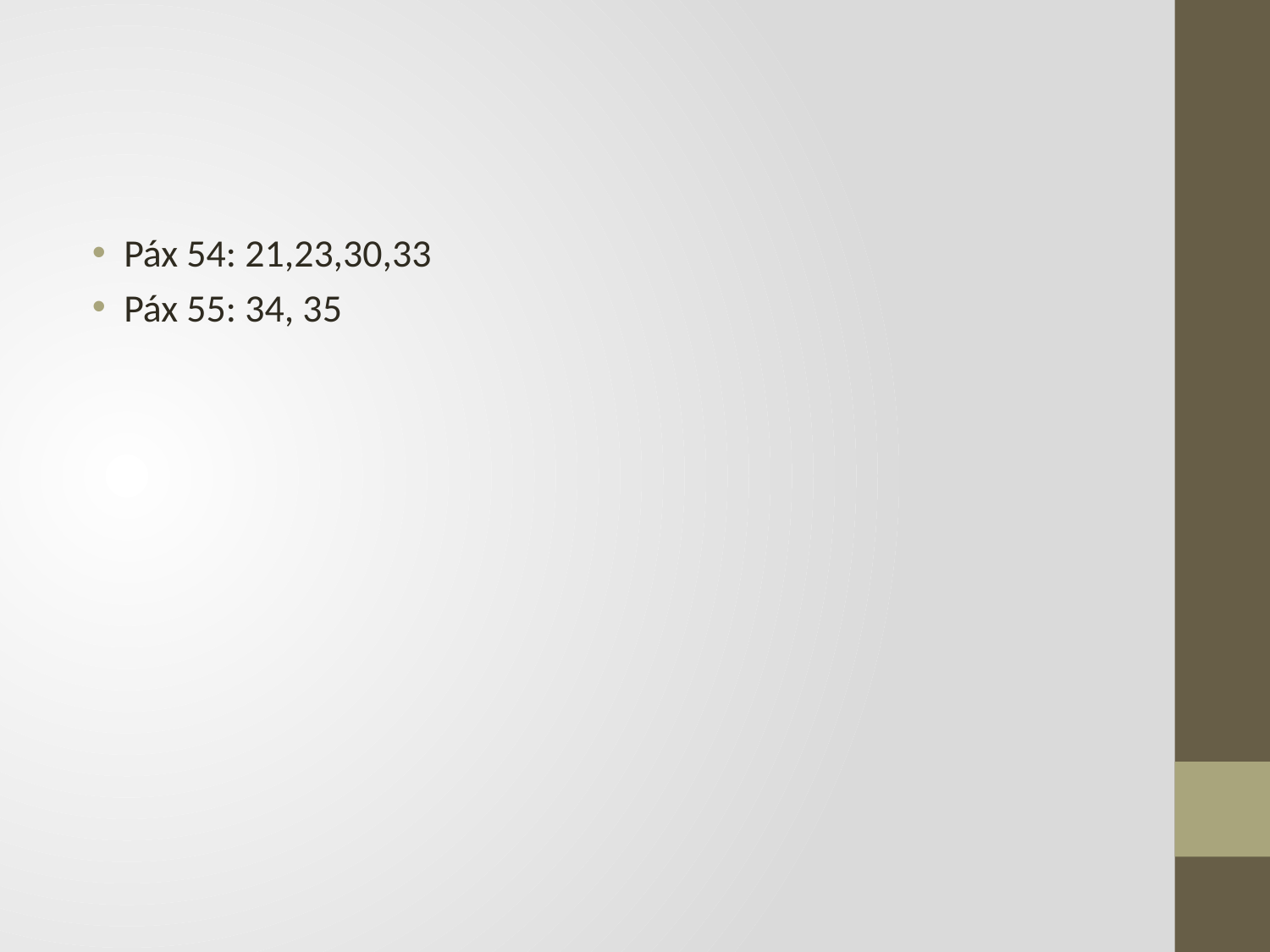

#
Páx 54: 21,23,30,33
Páx 55: 34, 35